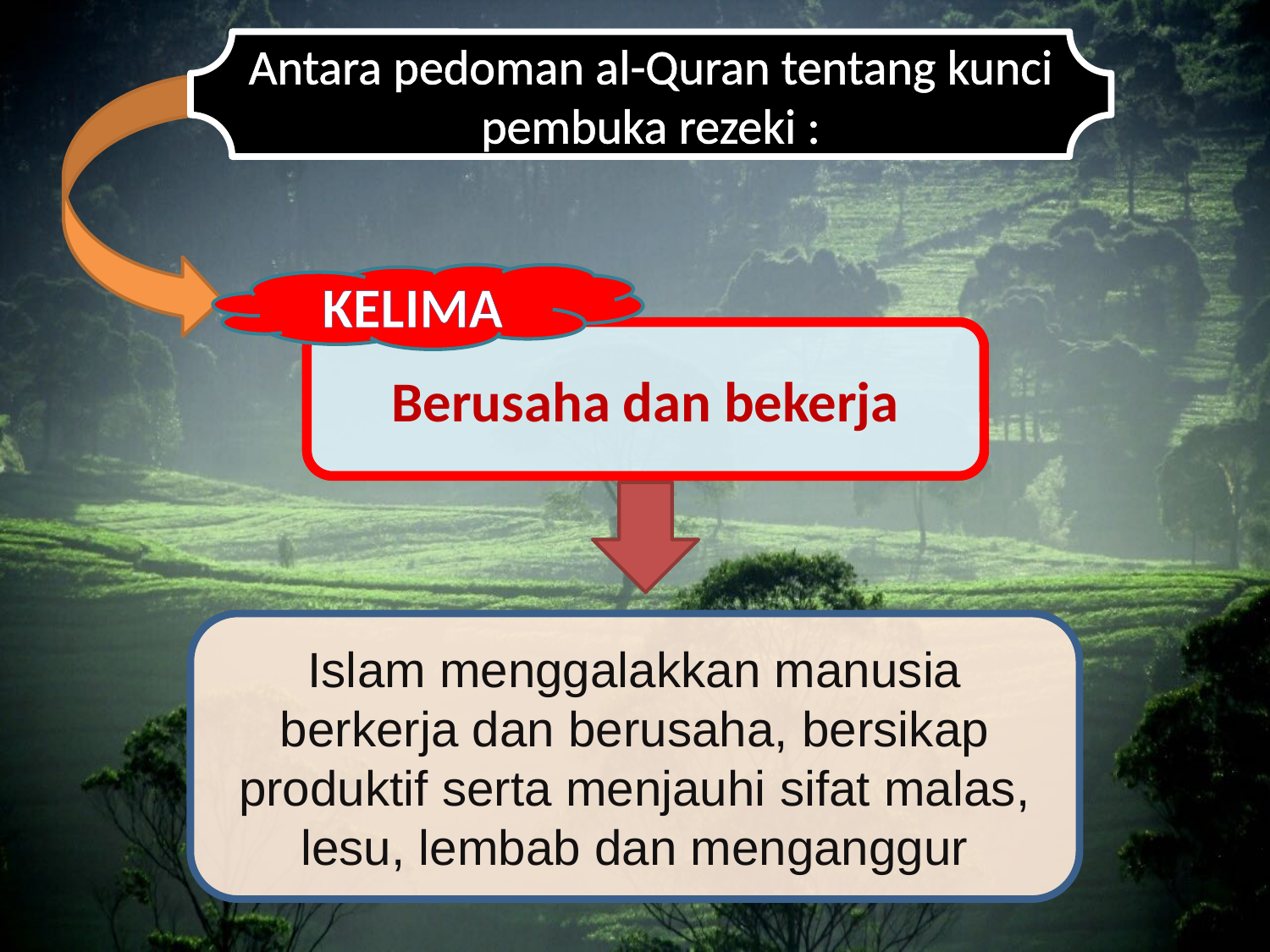

Antara pedoman al-Quran tentang kunci pembuka rezeki :

KELIMA
Berusaha dan bekerja

Islam menggalakkan manusia berkerja dan berusaha, bersikap produktif serta menjauhi sifat malas, lesu, lembab dan menganggur